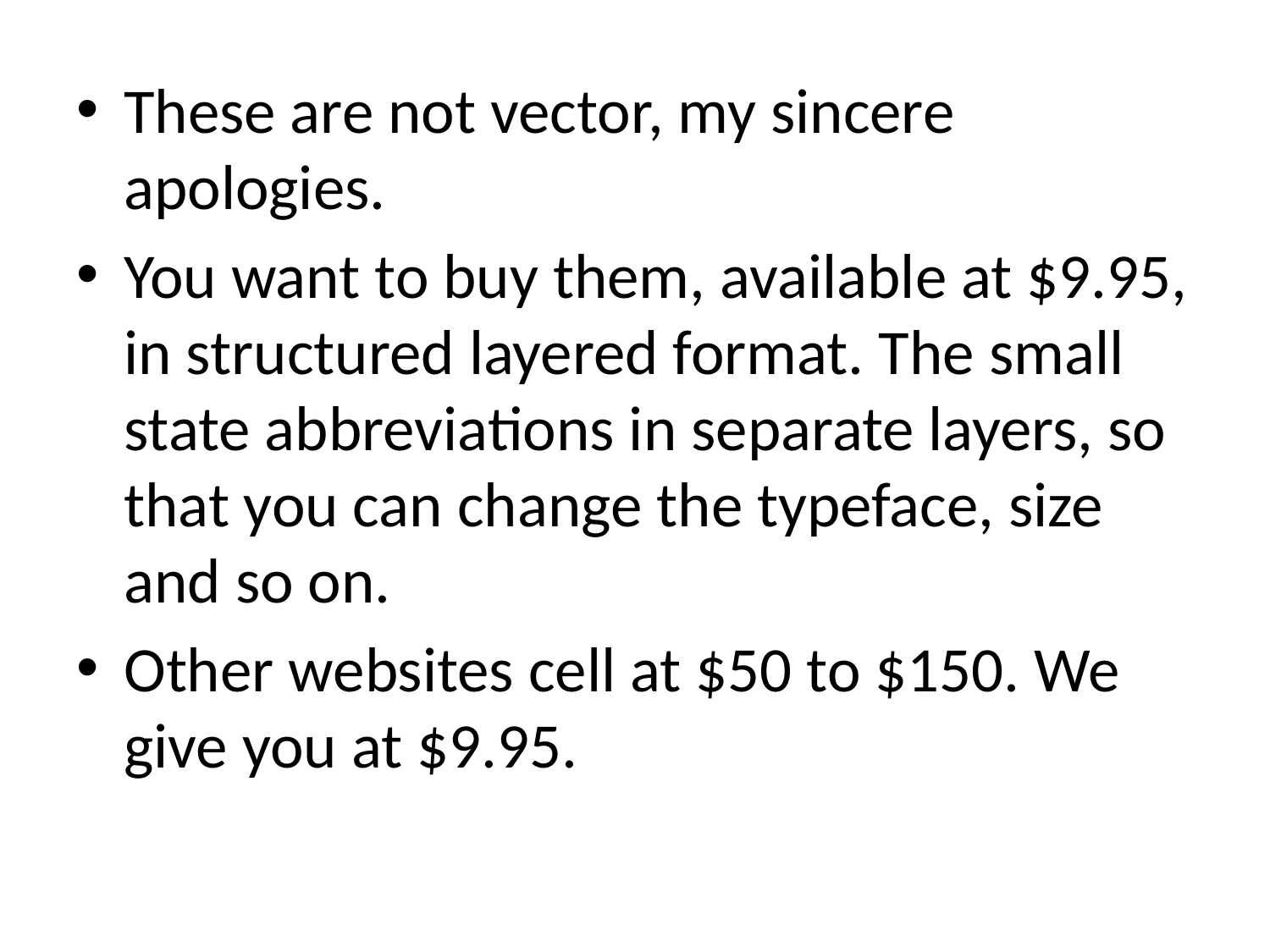

These are not vector, my sincere apologies.
You want to buy them, available at $9.95, in structured layered format. The small state abbreviations in separate layers, so that you can change the typeface, size and so on.
Other websites cell at $50 to $150. We give you at $9.95.